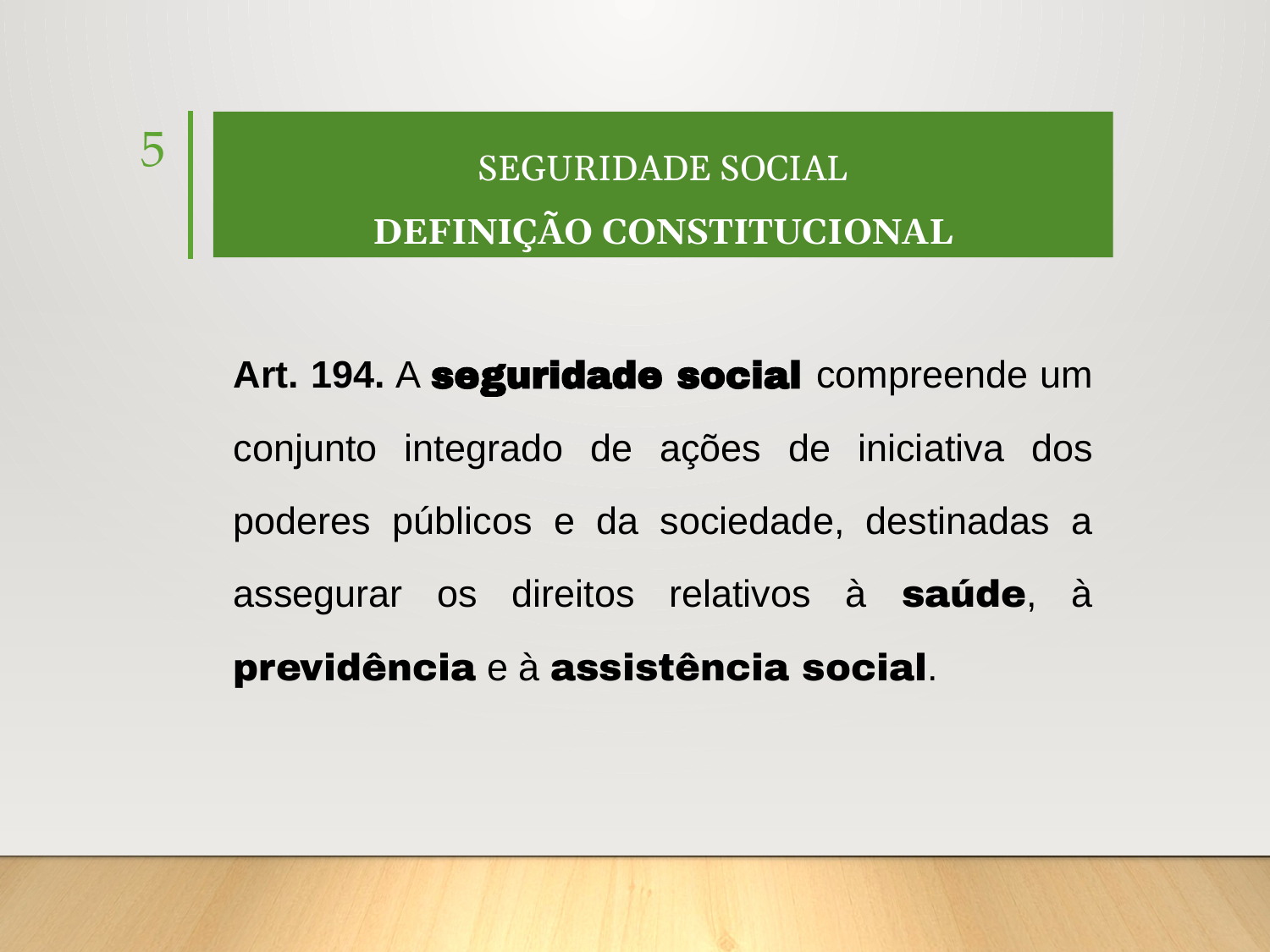

5
# SEGURIDADE SOCIAL DEFINIÇÃO CONSTITUCIONAL
Art. 194. A seguridade social compreende um conjunto integrado de ações de iniciativa dos poderes públicos e da sociedade, destinadas a assegurar os direitos relativos à saúde, à previdência e à assistência social.